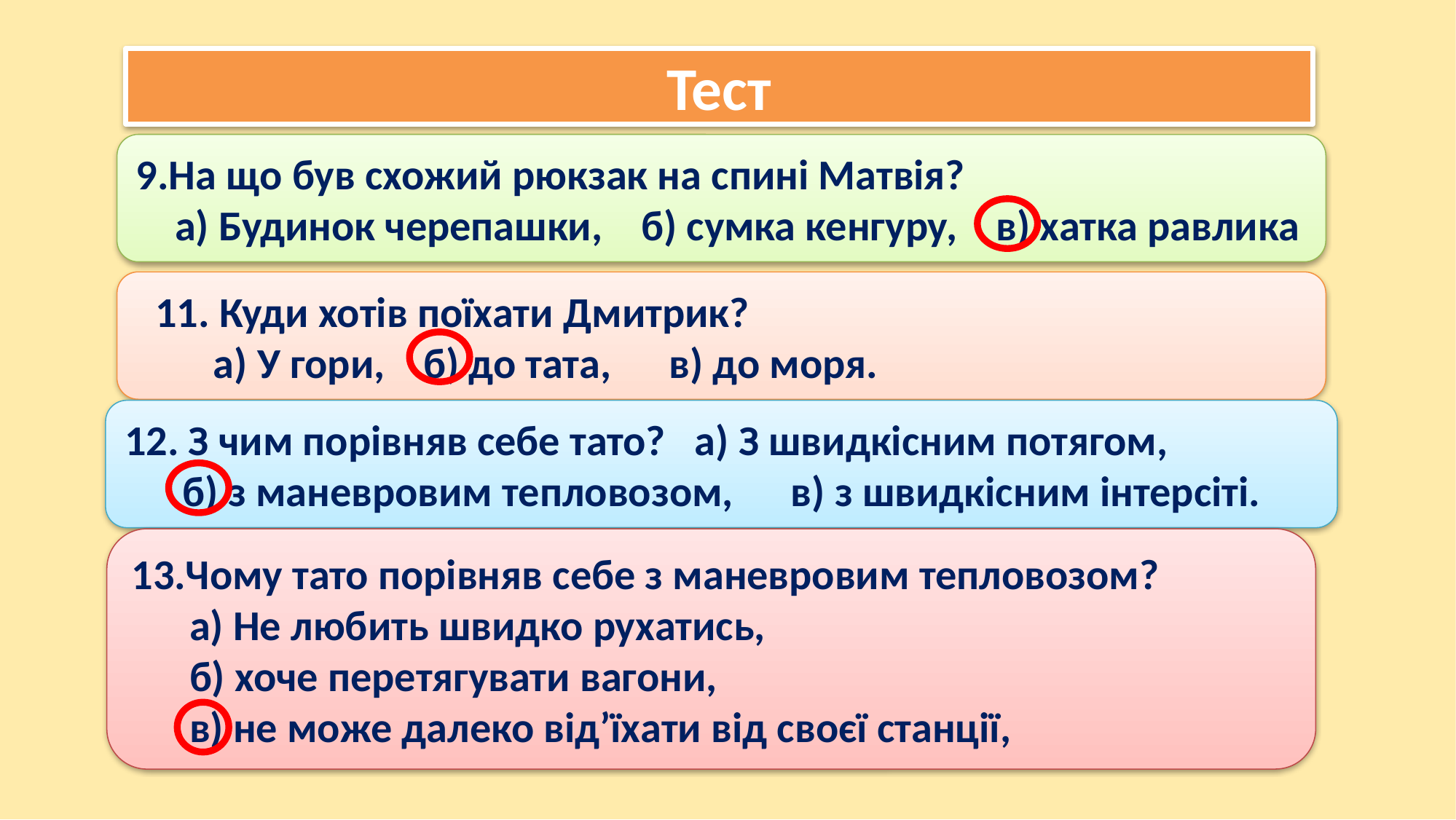

# Тест
9.На що був схожий рюкзак на спині Матвія?
    а) Будинок черепашки,    б) сумка кенгуру,    в) хатка равлика

  11. Куди хотів поїхати Дмитрик?
        а) У гори,    б) до тата,      в) до моря.

12. З чим порівняв себе тато?   а) З швидкісним потягом,
      б) з маневровим тепловозом,      в) з швидкісним інтерсіті.

13.Чому тато порівняв себе з маневровим тепловозом?
      а) Не любить швидко рухатись,
      б) хоче перетягувати вагони,
      в) не може далеко від’їхати від своєї станції,